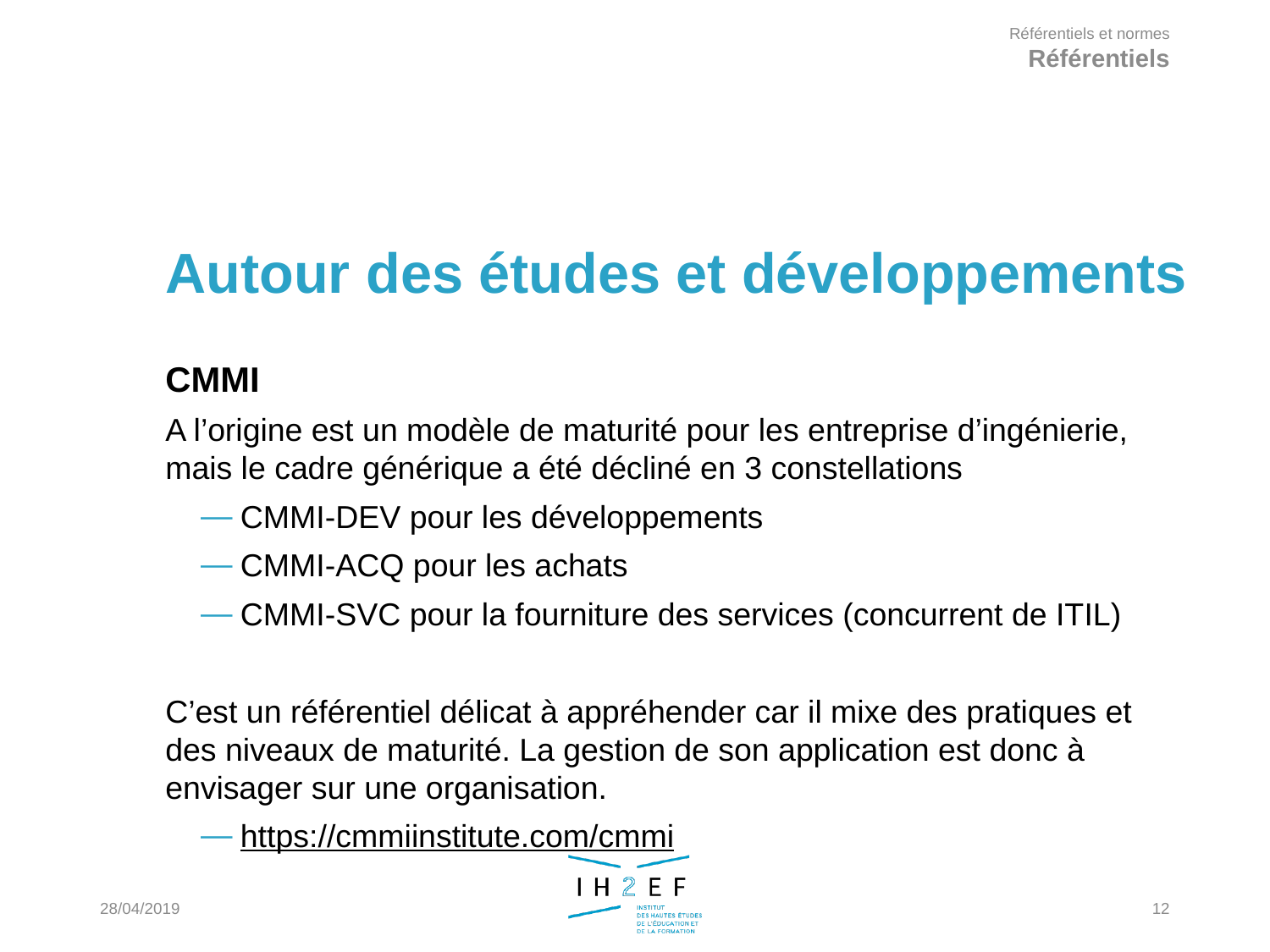

Référentiels et normes
Référentiels
Autour des études et développements
CMMI
A l’origine est un modèle de maturité pour les entreprise d’ingénierie, mais le cadre générique a été décliné en 3 constellations
CMMI-DEV pour les développements
CMMI-ACQ pour les achats
CMMI-SVC pour la fourniture des services (concurrent de ITIL)

C’est un référentiel délicat à appréhender car il mixe des pratiques et des niveaux de maturité. La gestion de son application est donc à envisager sur une organisation.
https://cmmiinstitute.com/cmmi
28/04/2019
12